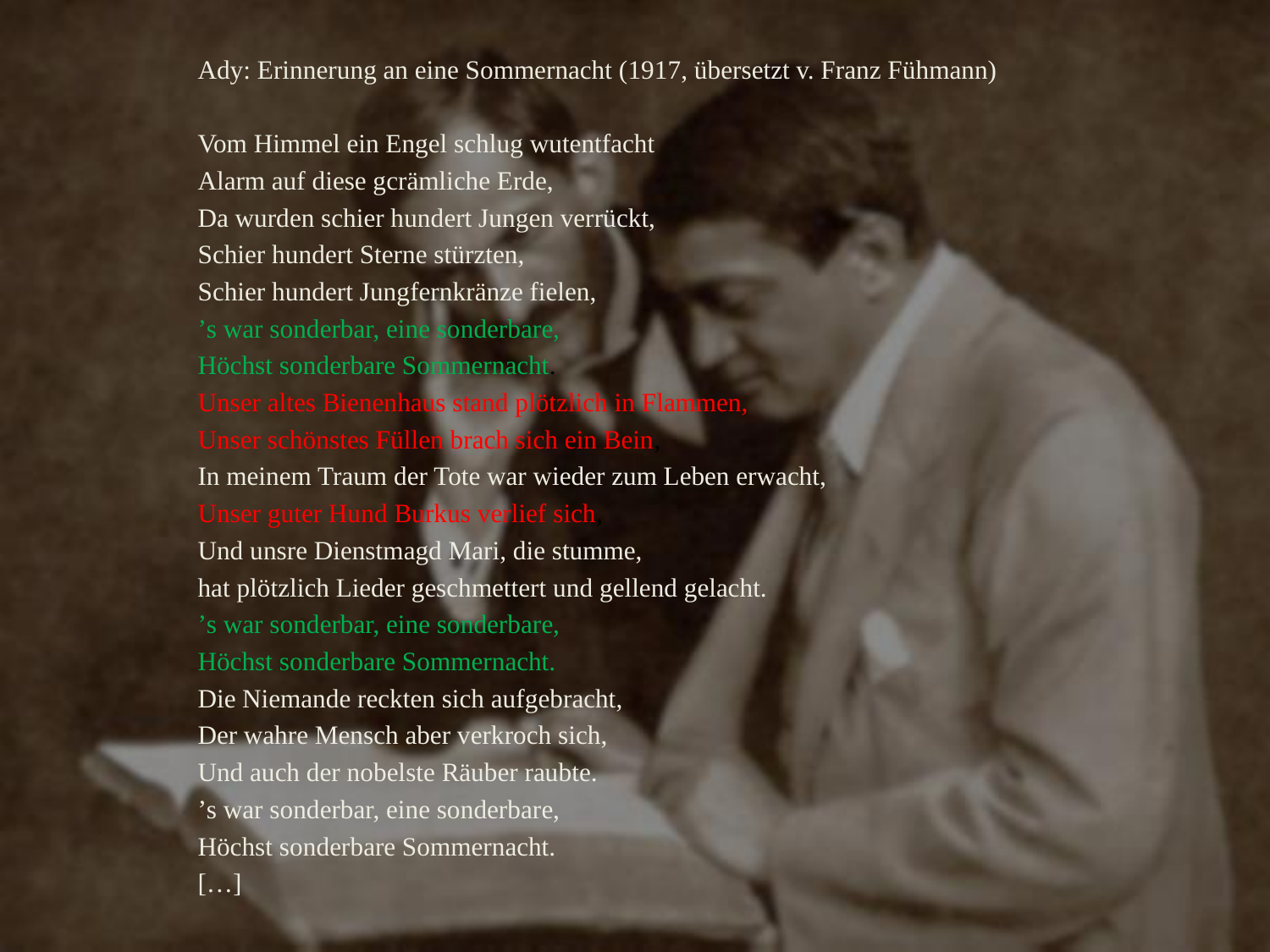

Ady: Erinnerung an eine Sommernacht (1917, übersetzt v. Franz Fühmann)

Vom Himmel ein Engel schlug wutentfacht
Alarm auf diese gcrämliche Erde,
Da wurden schier hundert Jungen verrückt,
Schier hundert Sterne stürzten,
Schier hundert Jungfernkränze fielen,
’s war sonderbar, eine sonderbare,
Höchst sonderbare Sommernacht.
Unser altes Bienenhaus stand plötzlich in Flammen,
Unser schönstes Füllen brach sich ein Bein,
In meinem Traum der Tote war wieder zum Leben erwacht,
Unser guter Hund Burkus verlief sich,
Und unsre Dienstmagd Mari, die stumme,
hat plötzlich Lieder geschmettert und gellend gelacht.
’s war sonderbar, eine sonderbare,
Höchst sonderbare Sommernacht.
Die Niemande reckten sich aufgebracht,
Der wahre Mensch aber verkroch sich,
Und auch der nobelste Räuber raubte.
’s war sonderbar, eine sonderbare,
Höchst sonderbare Sommernacht.
[…]